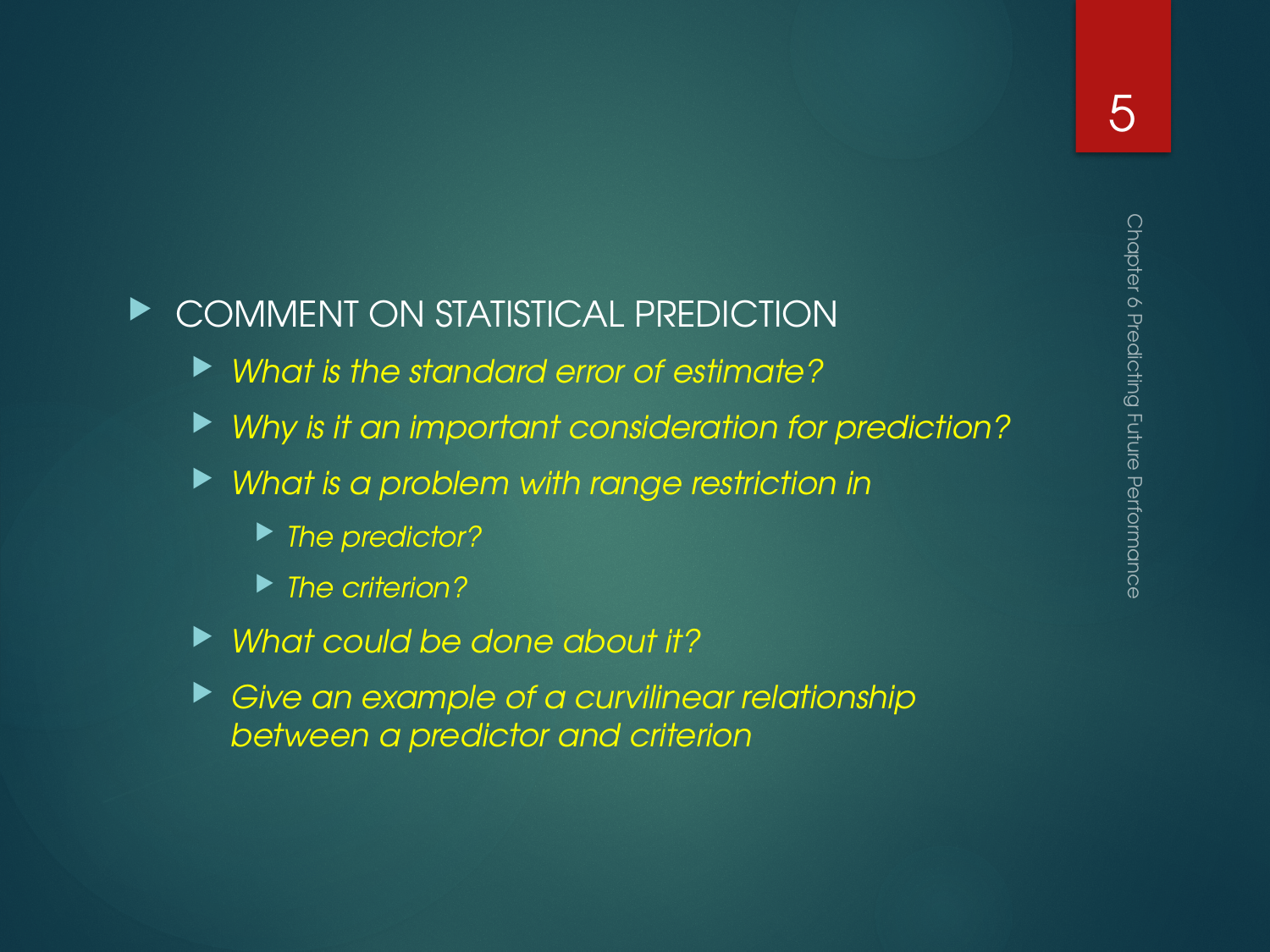

5
#
COMMENT ON STATISTICAL PREDICTION
What is the standard error of estimate?
Why is it an important consideration for prediction?
What is a problem with range restriction in
The predictor?
The criterion?
What could be done about it?
Give an example of a curvilinear relationship between a predictor and criterion
Chapter 6 Predicting Future Performance